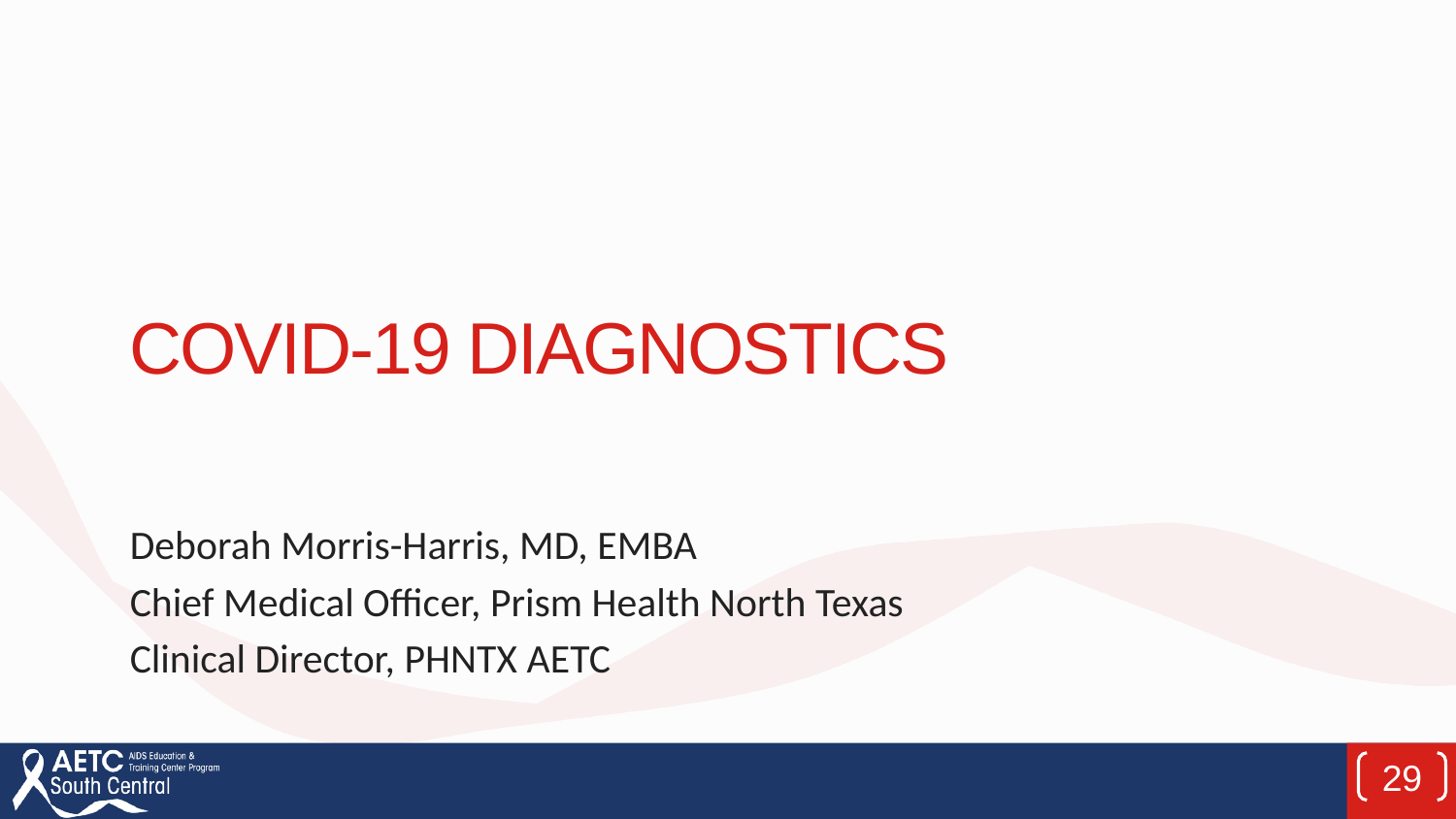

# COVID-19 diagnostics
Deborah Morris-Harris, MD, EMBA
Chief Medical Officer, Prism Health North Texas
Clinical Director, PHNTX AETC
29